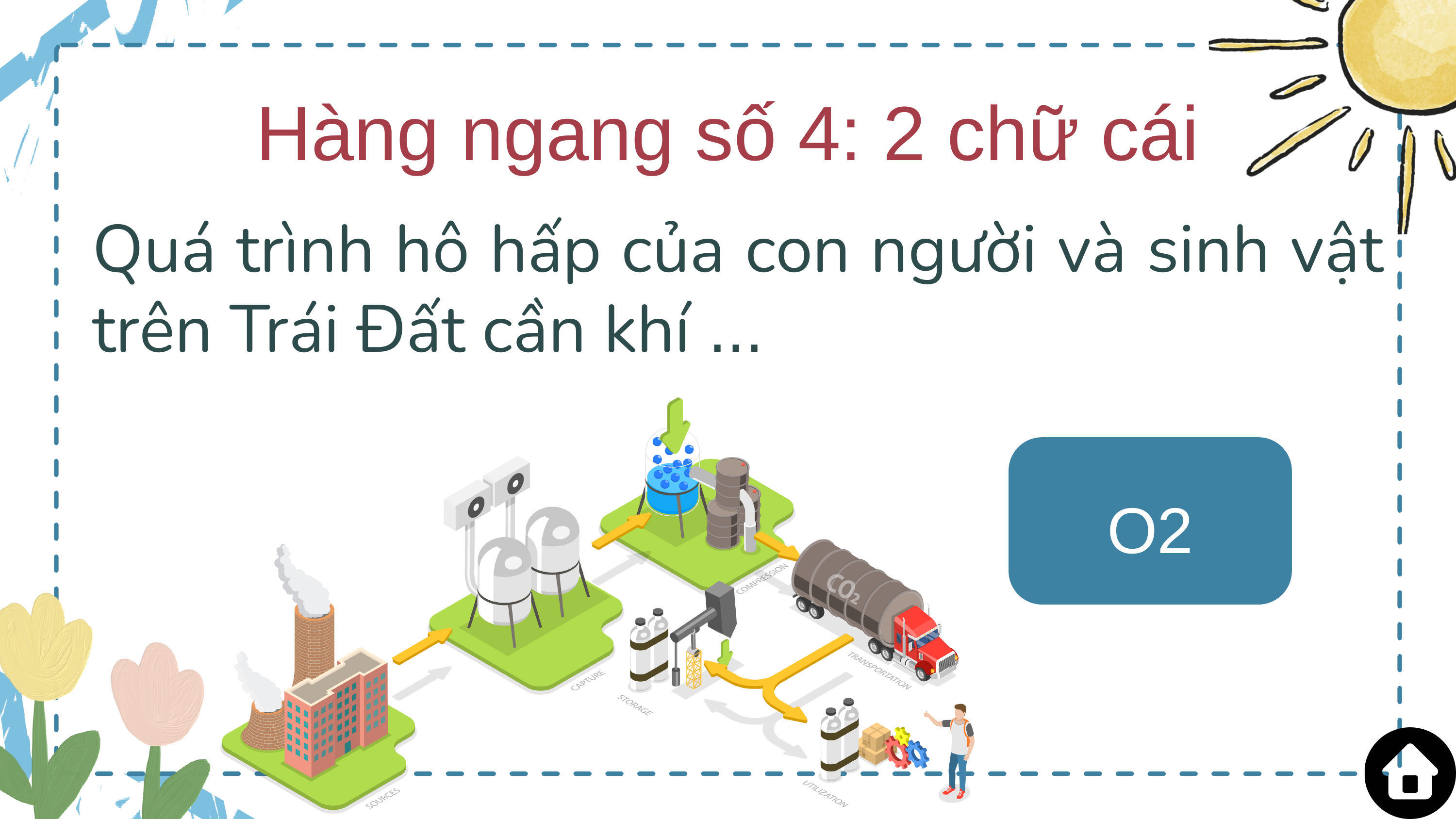

Hàng ngang số 4: 2 chữ cái
Quá trình hô hấp của con người và sinh vật trên Trái Đất cần khí ...

O2